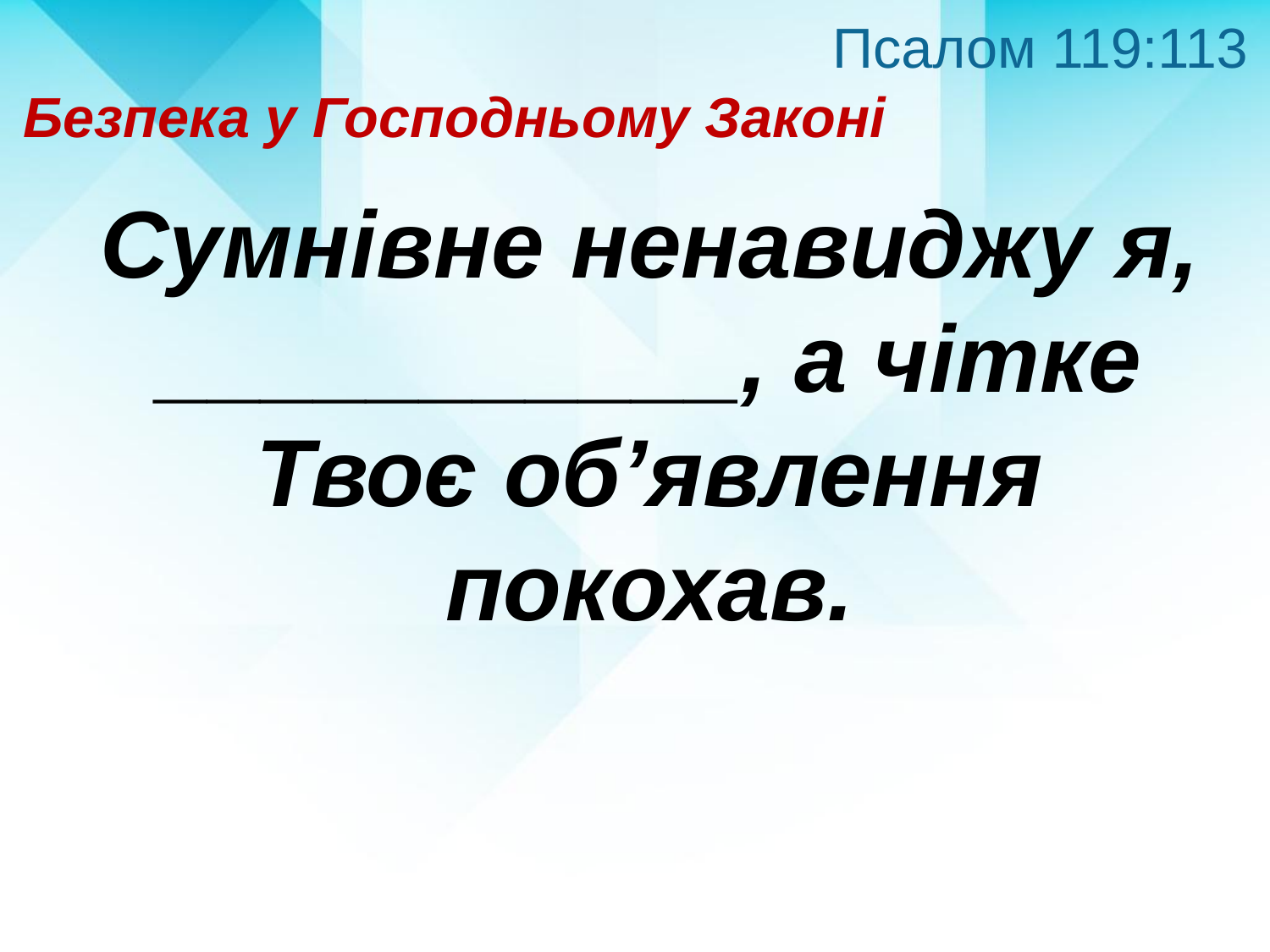

Псалом 119:113

Безпека у Господньому Законі

Сумнівне ненавиджу я, ___________, а чітке Твоє об’явлення покохав.